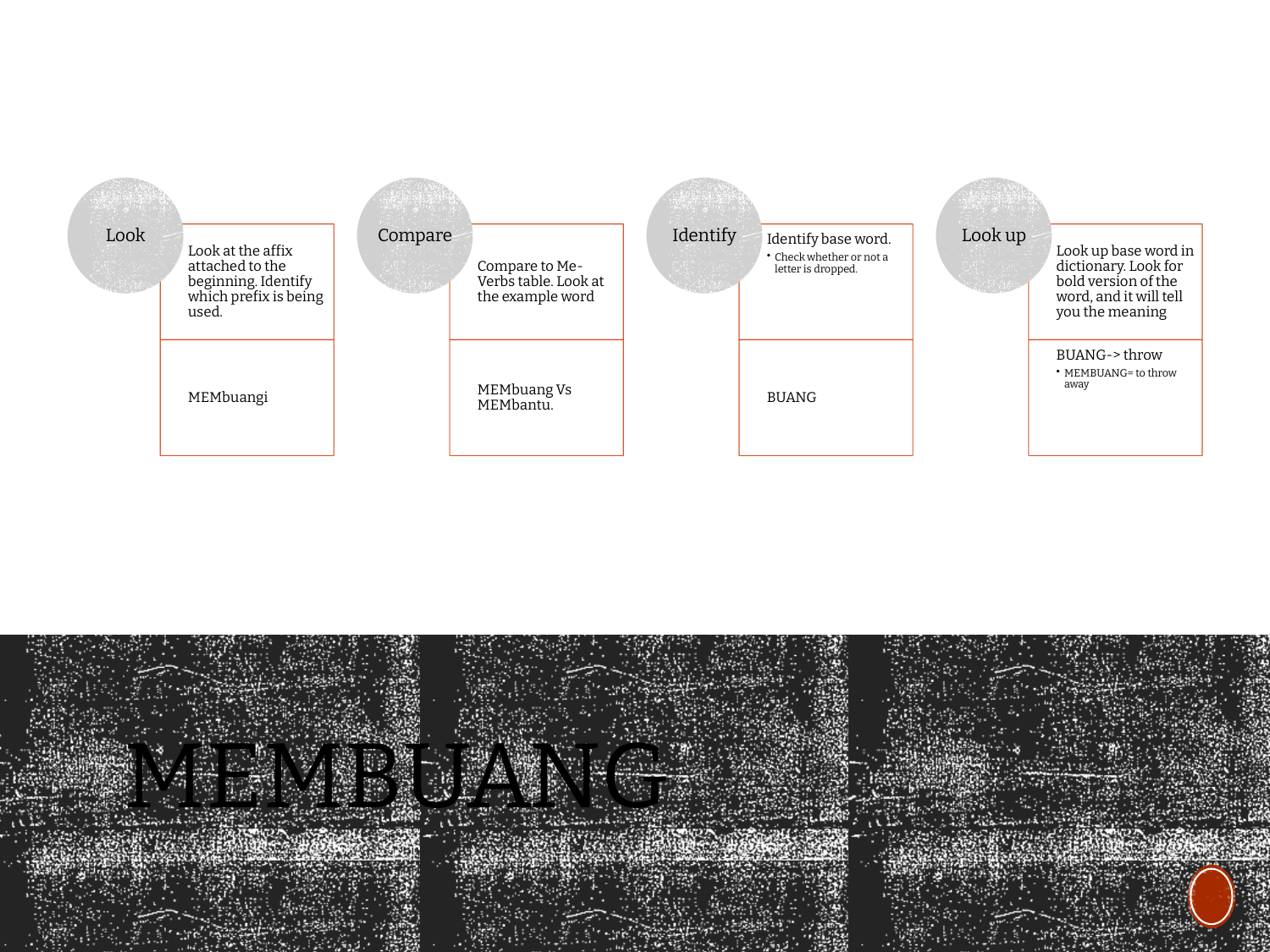

Look at the affix attached to the beginning. Identify which prefix is being used.
MEMbuangi
Look
Compare to Me-Verbs table. Look at the example word
MEMbuang Vs MEMbantu.
Compare
Identify base word.
Check whether or not a letter is dropped.
BUANG
Identify
Look up base word in dictionary. Look for bold version of the word, and it will tell you the meaning
BUANG-> throw
MEMBUANG= to throw away
Look up

# membUANG